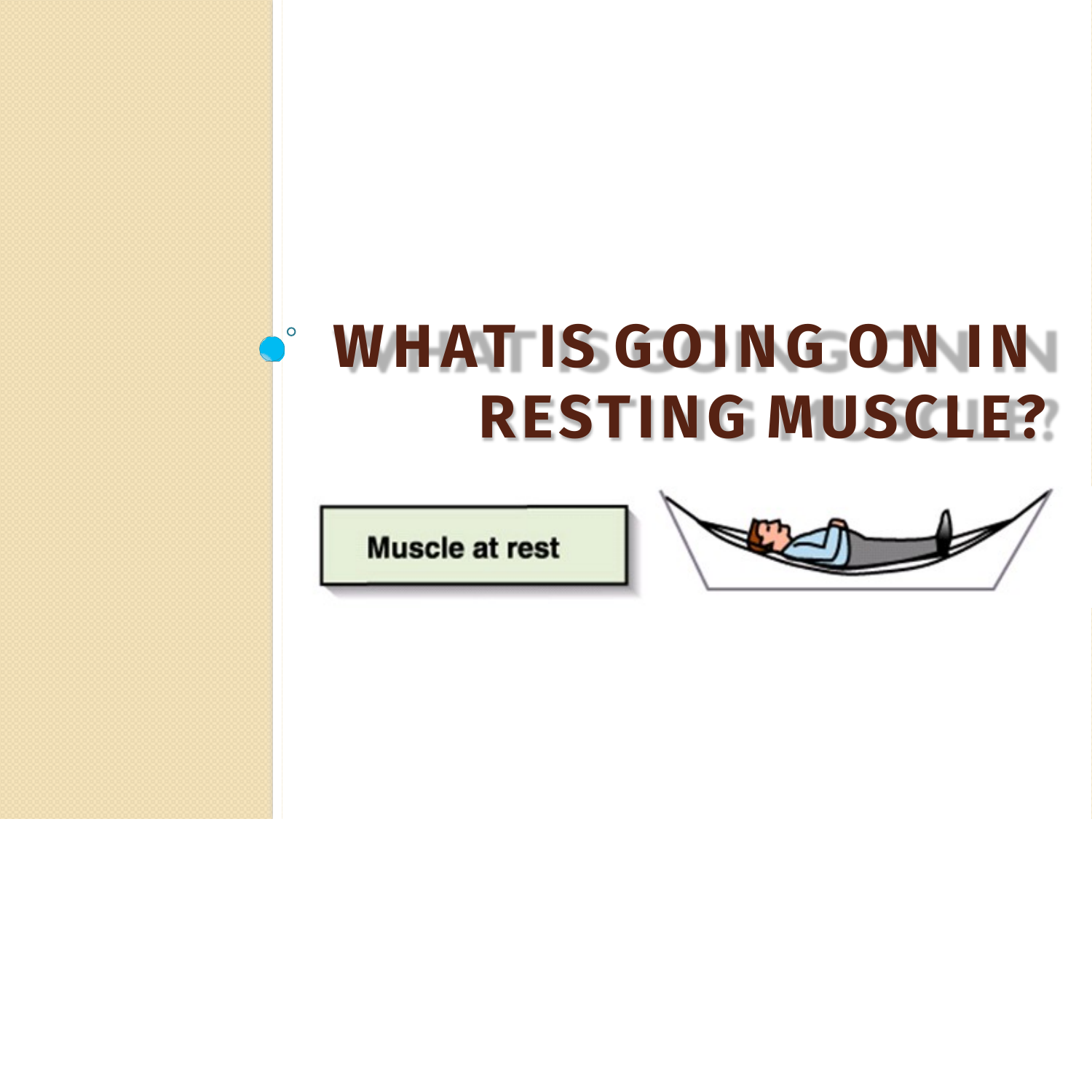

WHAT IS GOING ON IN
RESTING MUSCLE?